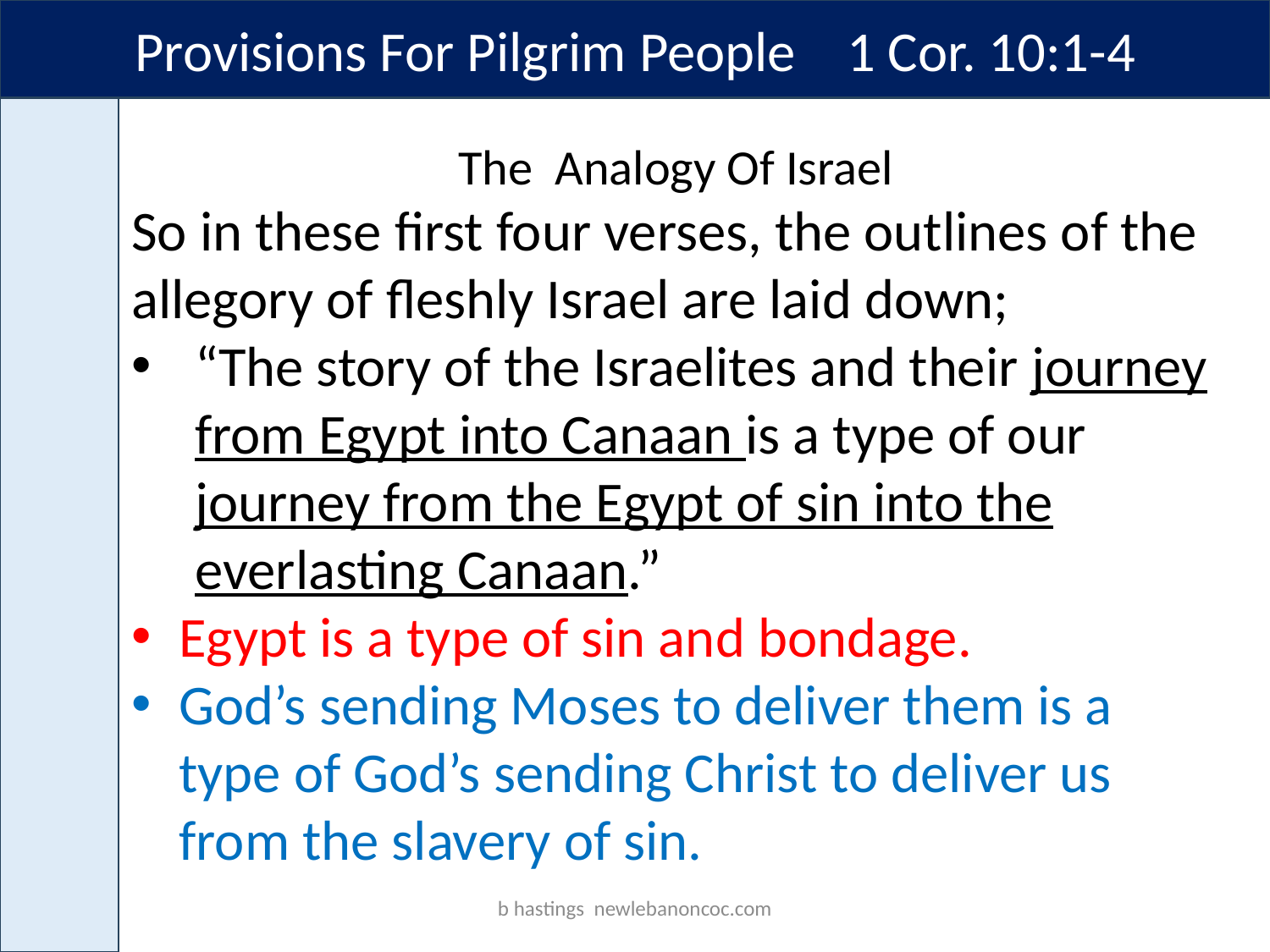

Provisions For Pilgrim People    1 Cor. 10:1-4
The  Analogy Of Israel
So in these first four verses, the outlines of the allegory of fleshly Israel are laid down;
“The story of the Israelites and their journey from Egypt into Canaan is a type of our journey from the Egypt of sin into the everlasting Canaan.”
Egypt is a type of sin and bondage.
God’s sending Moses to deliver them is a type of God’s sending Christ to deliver us from the slavery of sin.

b hastings  newlebanoncoc.com